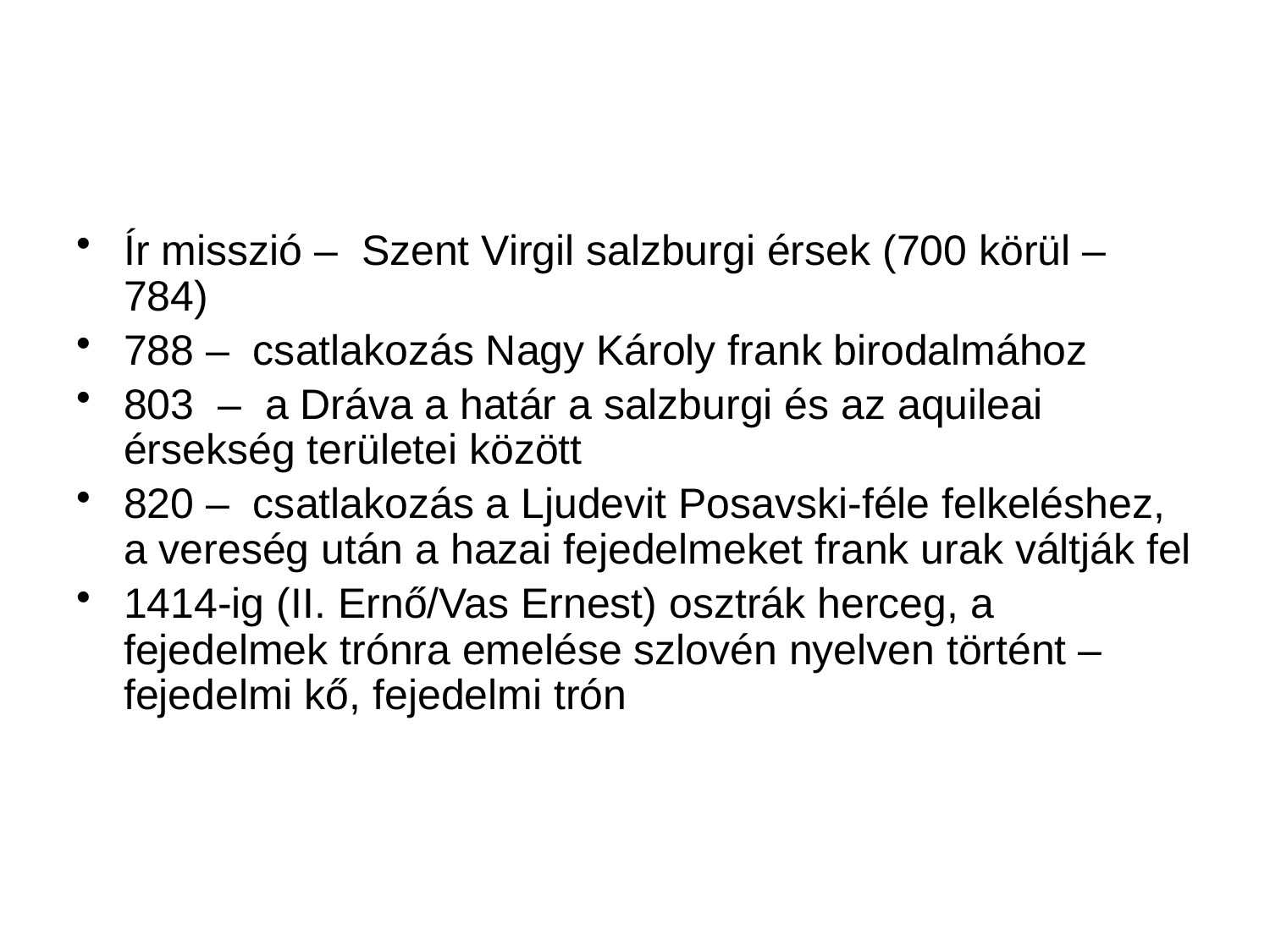

#
Ír misszió –  Szent Virgil salzburgi érsek (700 körül – 784)
788 –  csatlakozás Nagy Károly frank birodalmához
803  –  a Dráva a határ a salzburgi és az aquileai érsekség területei között
820 –  csatlakozás a Ljudevit Posavski-féle felkeléshez, a vereség után a hazai fejedelmeket frank urak váltják fel
1414-ig (II. Ernő/Vas Ernest) osztrák herceg, a fejedelmek trónra emelése szlovén nyelven történt – fejedelmi kő, fejedelmi trón